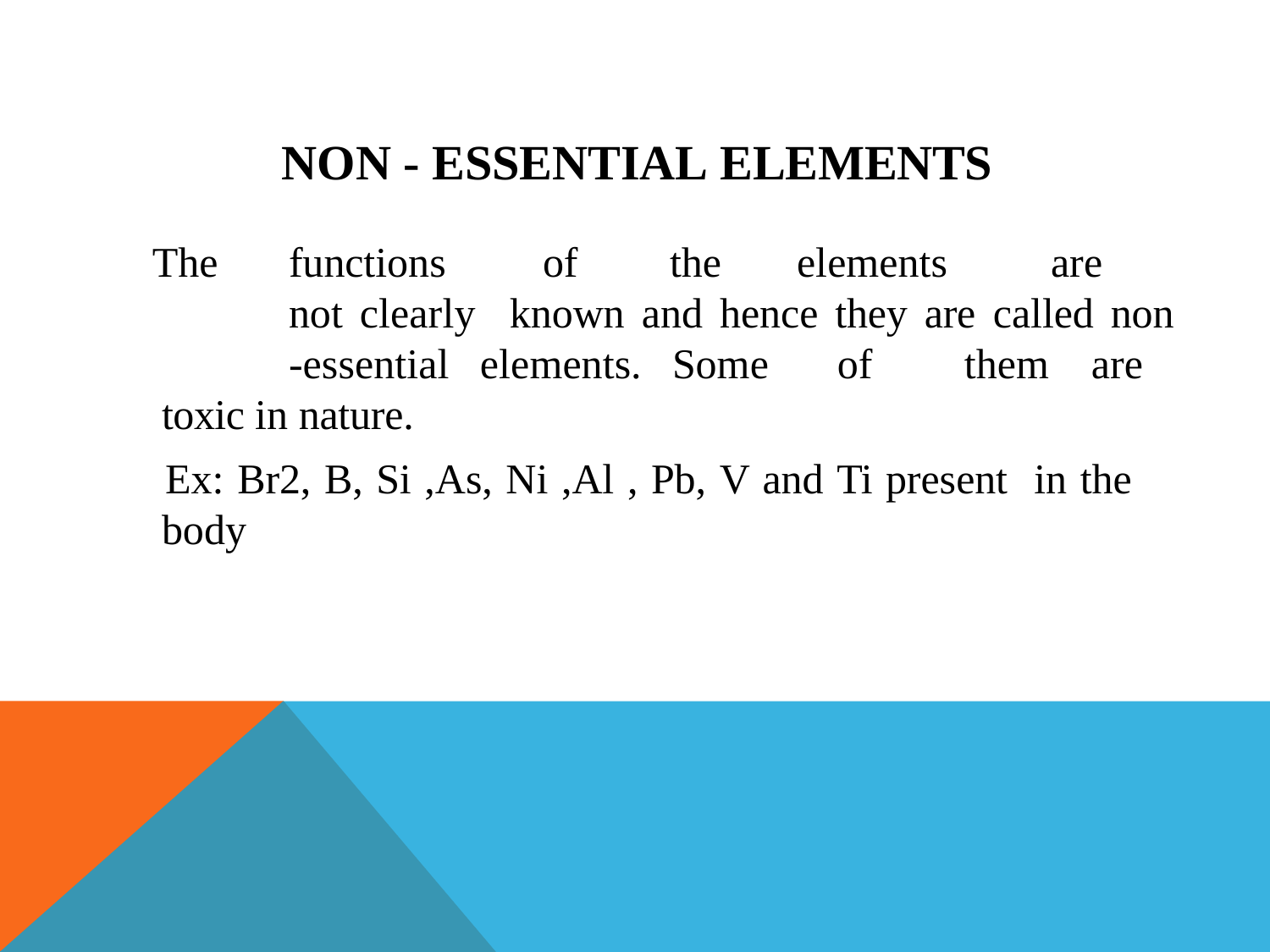

NON - ESSENTIAL ELEMENTS

The	functions	of	the	elements	are	not clearly  known and hence they are called non	-essential elements. Some	of	them	are  toxic in nature.
Ex: Br2, B, Si ,As, Ni ,Al , Pb, V and Ti present  in the body